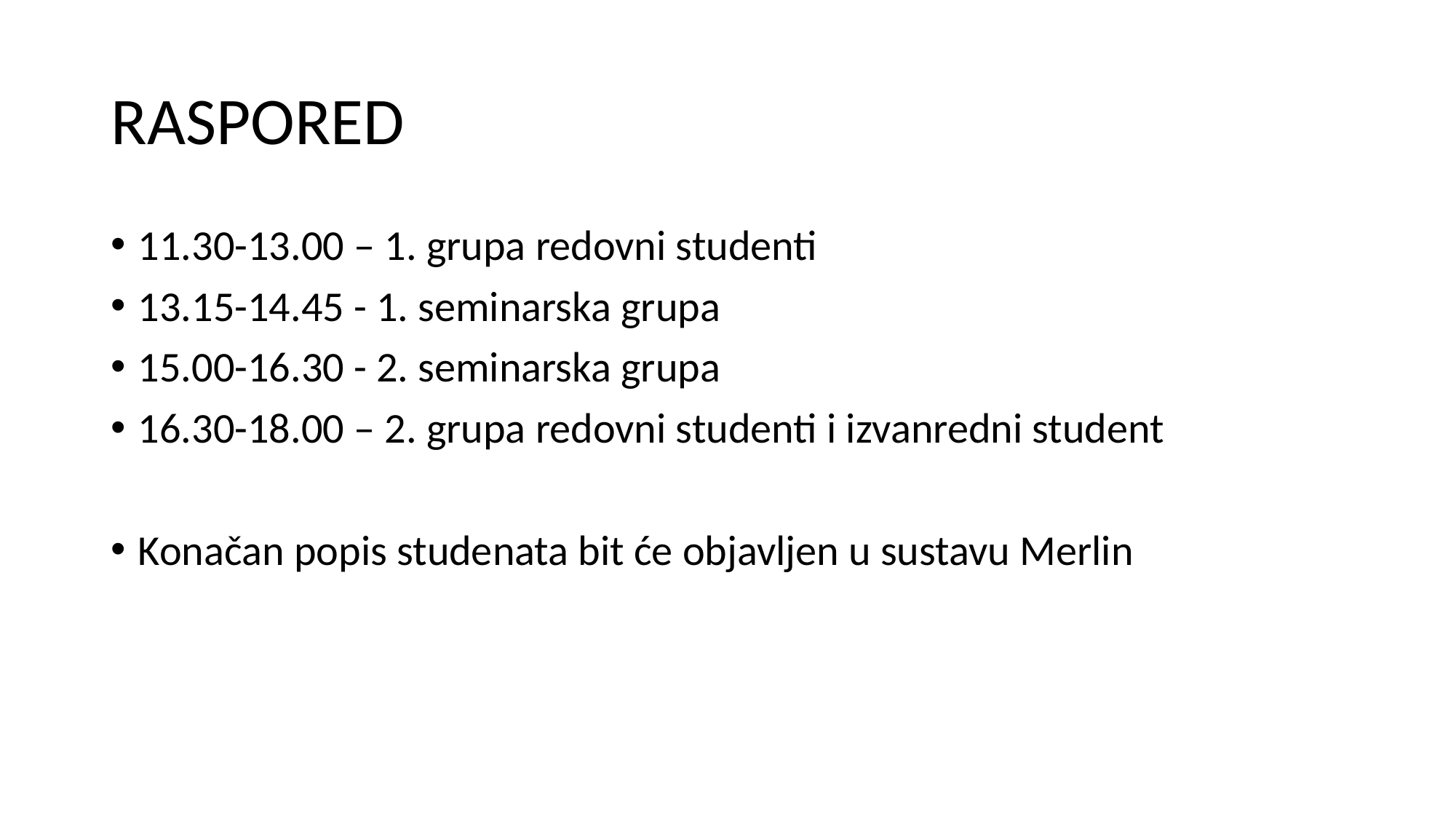

# RASPORED
11.30-13.00 – 1. grupa redovni studenti
13.15-14.45 - 1. seminarska grupa
15.00-16.30 - 2. seminarska grupa
16.30-18.00 – 2. grupa redovni studenti i izvanredni student

Konačan popis studenata bit će objavljen u sustavu Merlin